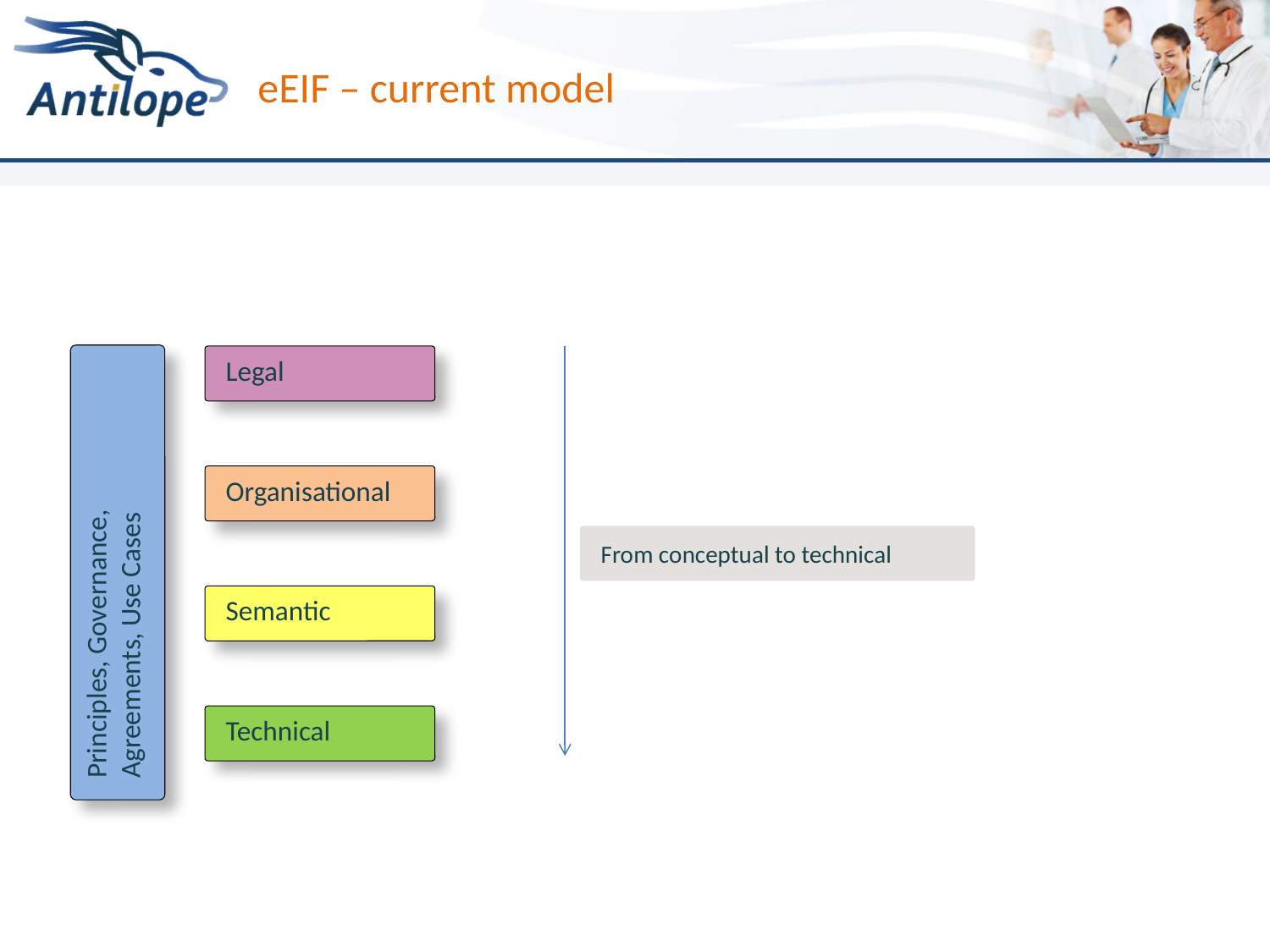

# eEIF – current model

Legal
Organisational
Principles, Governance,
Agreements, Use Cases
From conceptual to technical
Semantic
Technical